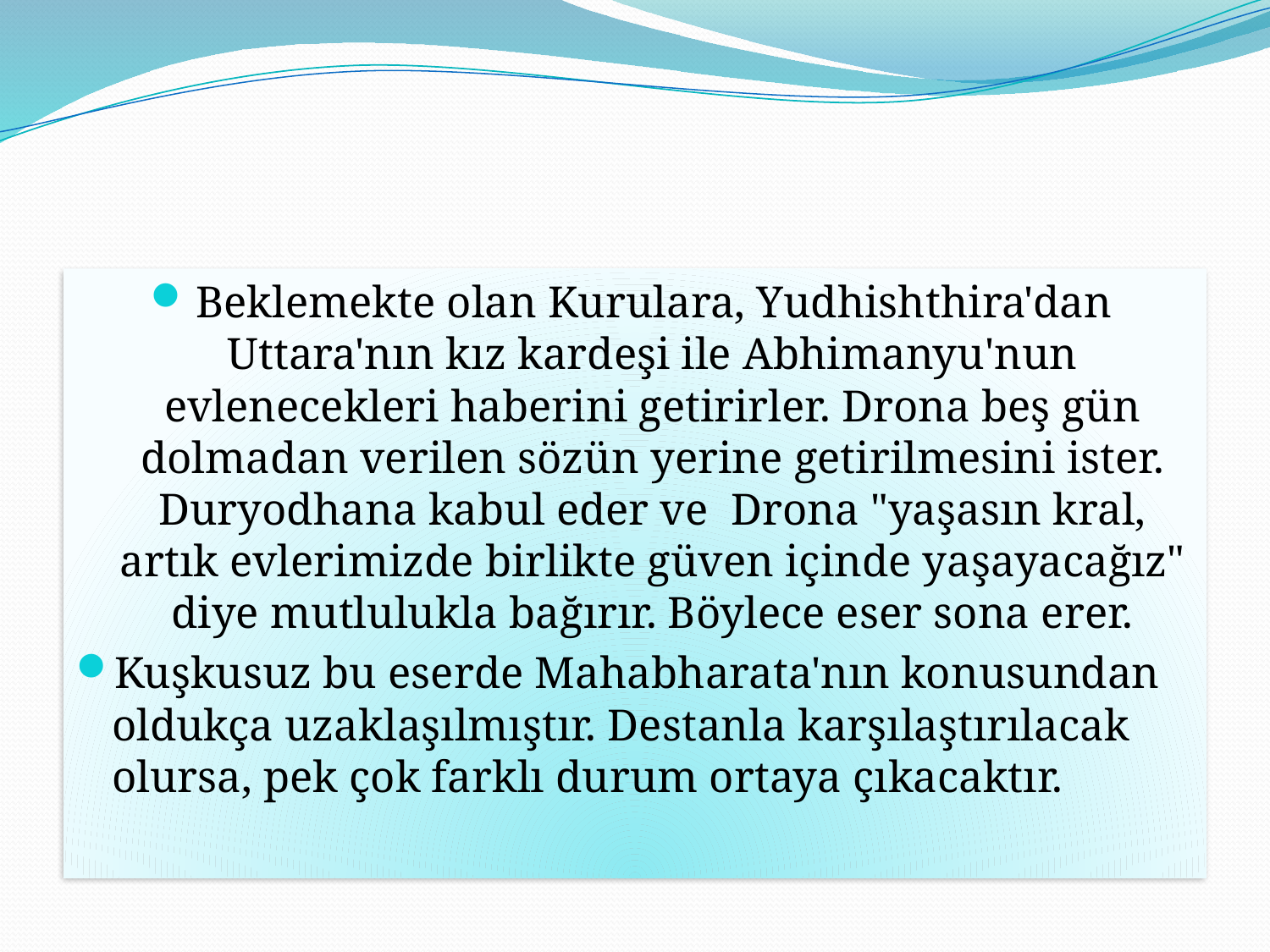

#
Beklemekte olan Kurulara, Yudhishthira'dan Uttara'nın kız kardeşi ile Abhimanyu'nun evlenecekleri haberini getirirler. Drona beş gün dolmadan verilen sözün yerine getirilmesini ister. Duryodhana kabul eder ve  Drona "yaşasın kral, artık evlerimizde birlikte güven içinde yaşayacağız" diye mutlulukla bağırır. Böylece eser sona erer.
Kuşkusuz bu eserde Mahabharata'nın konusundan oldukça uzaklaşılmıştır. Destanla karşılaştırılacak olursa, pek çok farklı durum ortaya çıkacaktır.